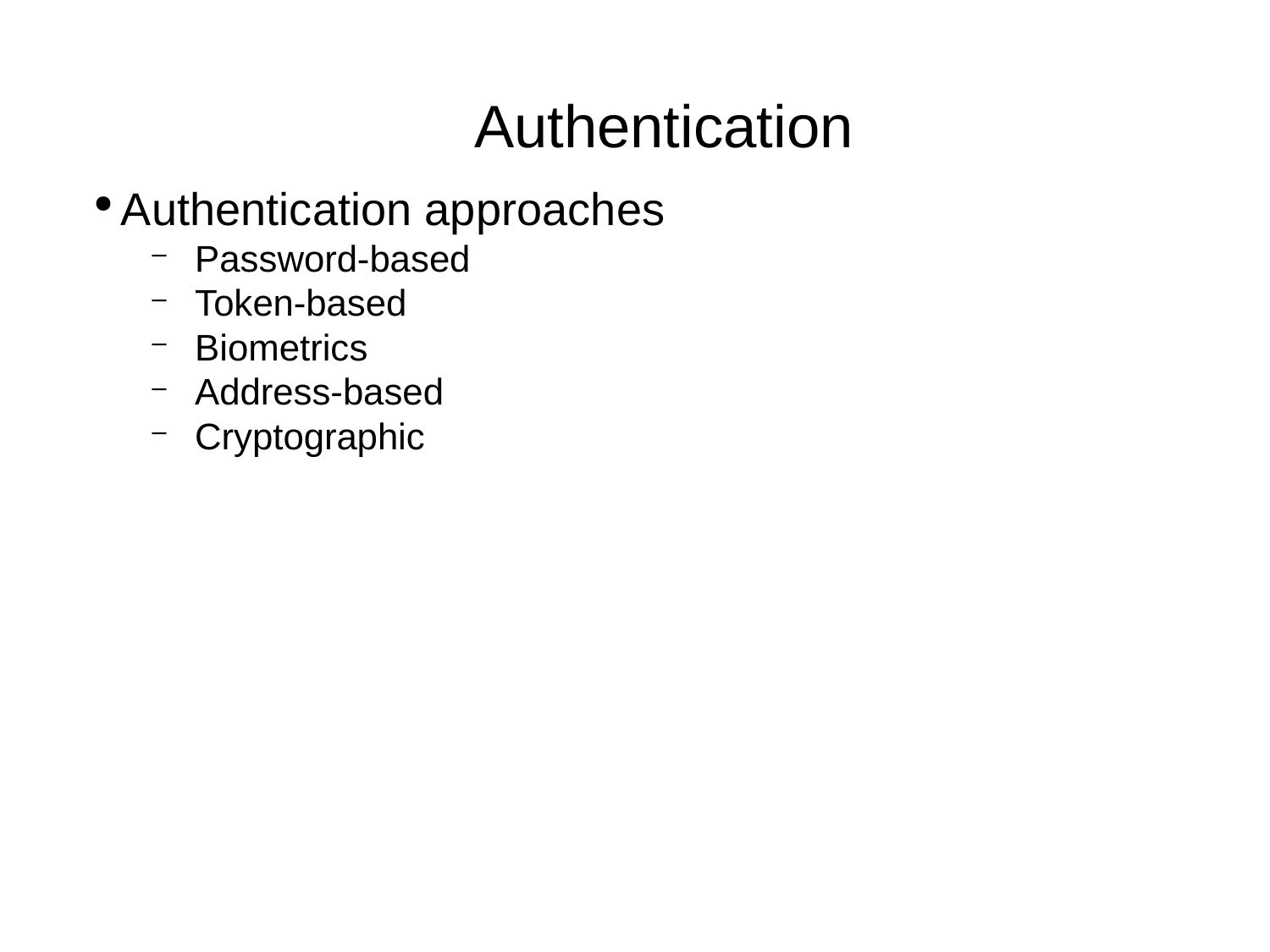

Authentication
Authentication approaches
Password-based
Token-based
Biometrics
Address-based
Cryptographic